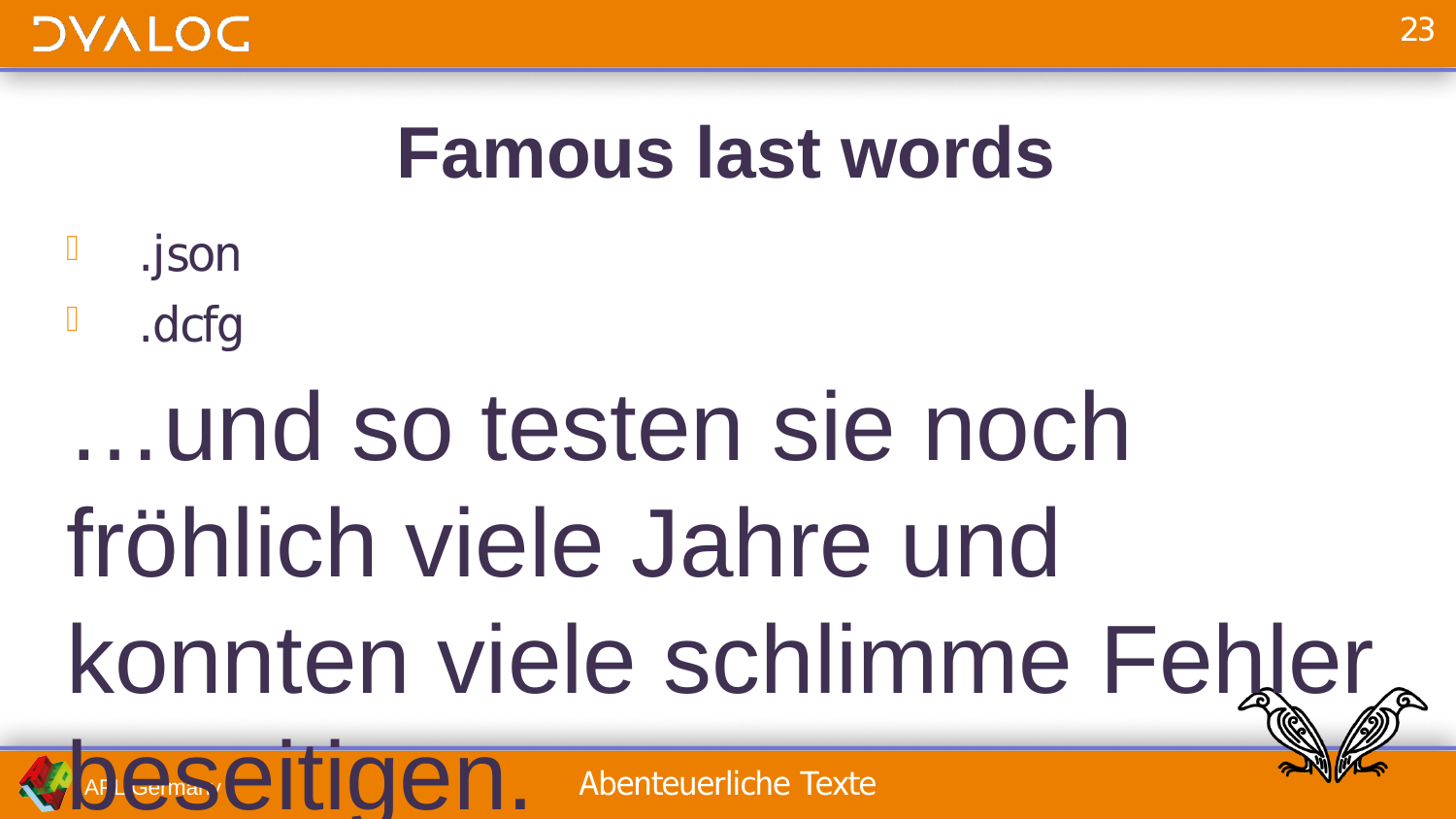

# Famous last words
.json
.dcfg
…und so testen sie noch fröhlich viele Jahre und konnten viele schlimme Fehler beseitigen.